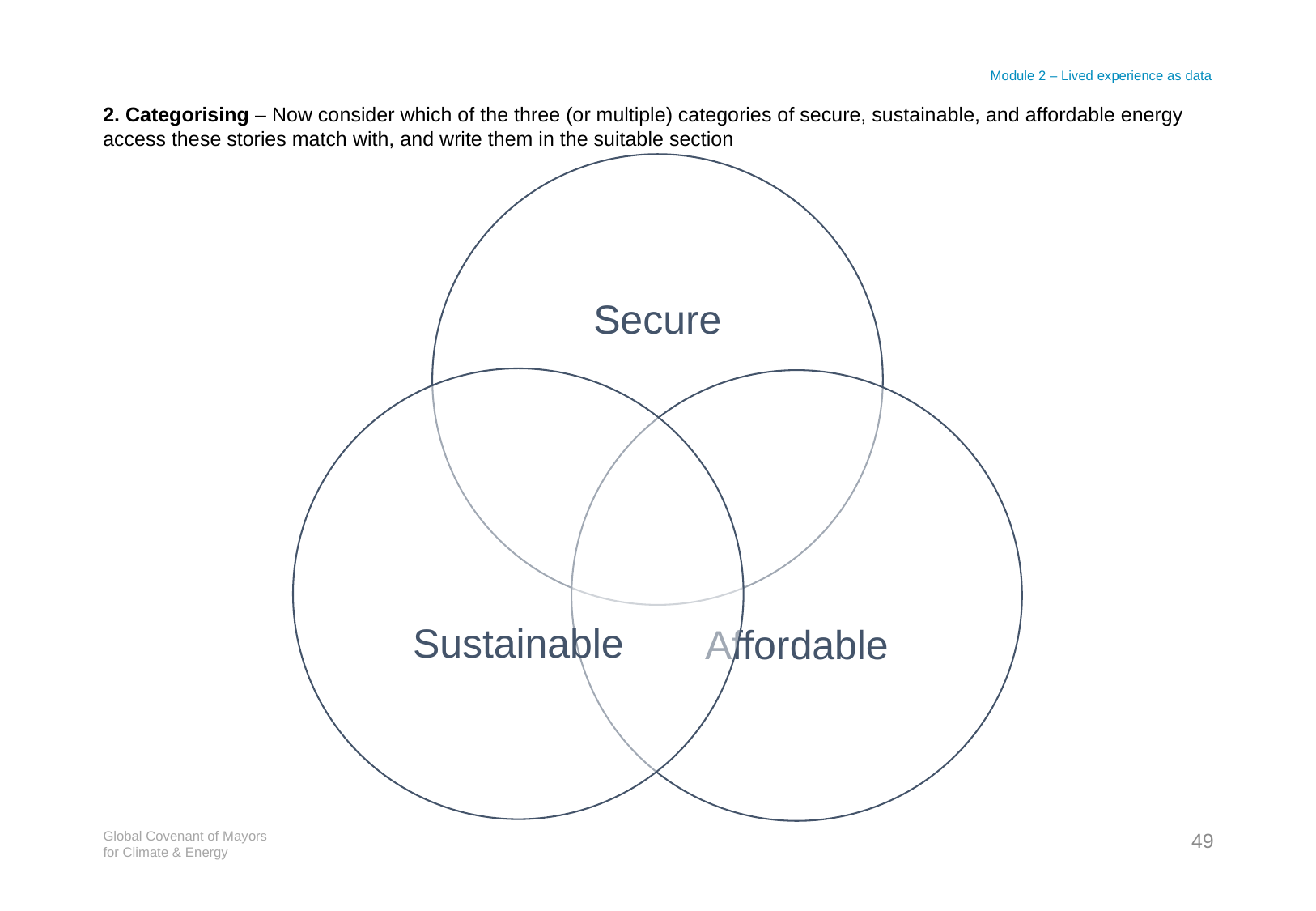

Module 2 – Lived experience as data
2. Categorising – Now consider which of the three (or multiple) categories of secure, sustainable, and affordable energy access these stories match with, and write them in the suitable section
Secure
Affordable
Sustainable
49